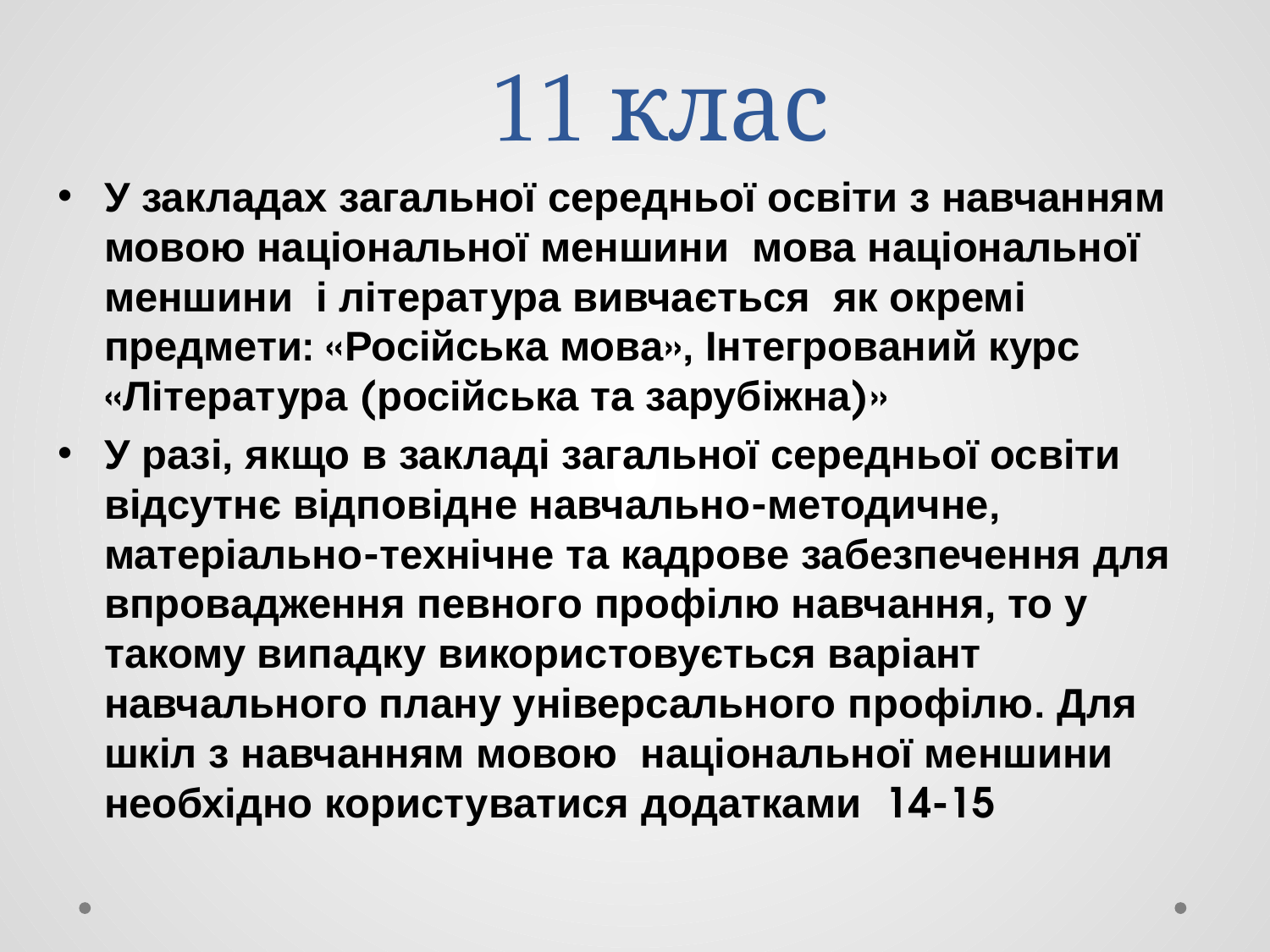

# 11 клас

У закладах загальної середньої освіти з навчанням мовою національної меншини  мова національної меншини  і література вивчається  як окремі предмети: «Російська мова», Інтегрований курс «Література (російська та зарубіжна)»
У разі, якщо в закладі загальної середньої освіти відсутнє відповідне навчально-методичне, матеріально-технічне та кадрове забезпечення для впровадження певного профілю навчання, то у такому випадку використовується варіант навчального плану універсального профілю. Для шкіл з навчанням мовою  національної меншини необхідно користуватися додатками  14-15